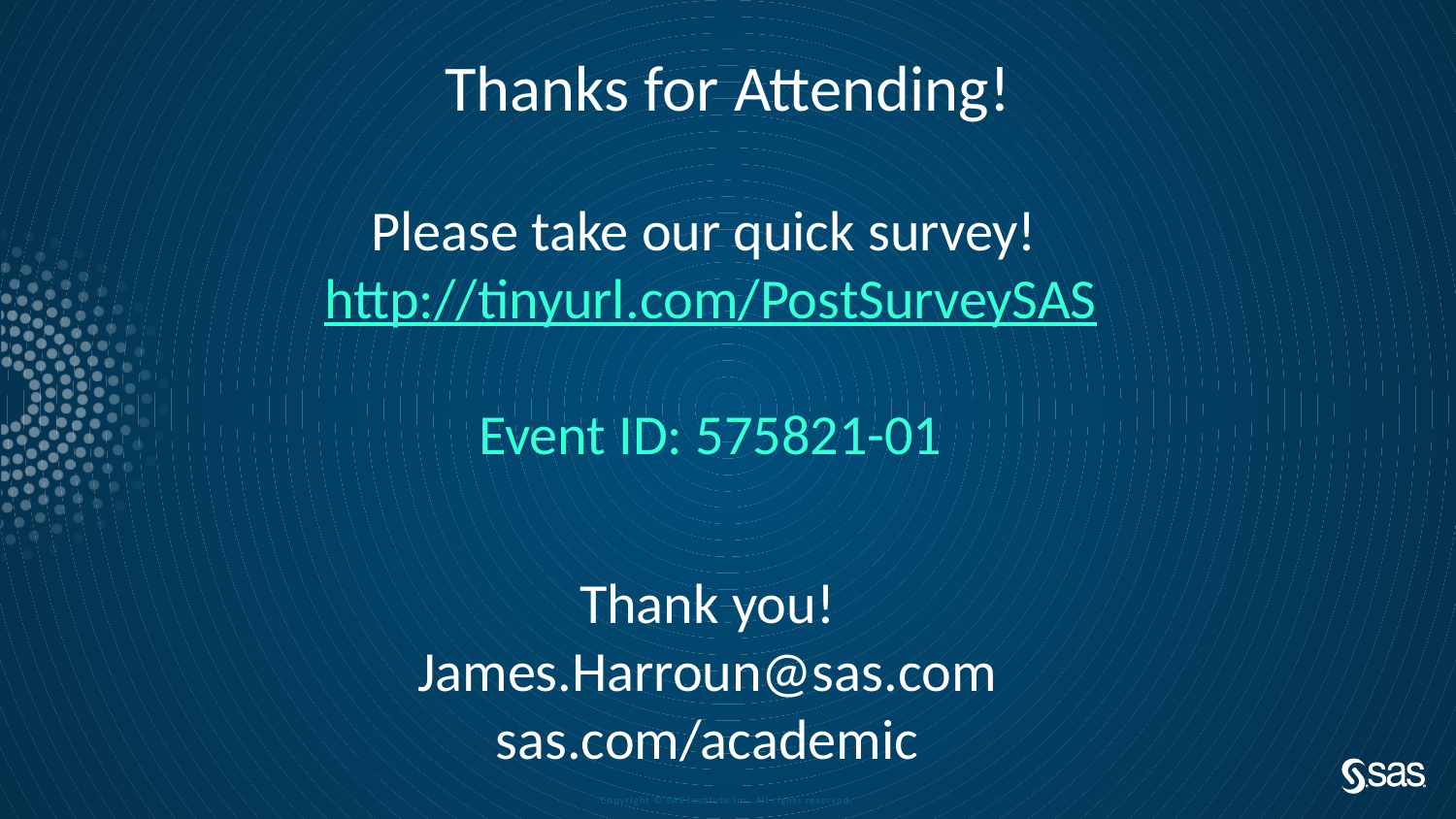

# Thanks for Attending!
Please take our quick survey!
http://tinyurl.com/PostSurveySAS

Event ID: 575821-01
Thank you!
James.Harroun@sas.com
sas.com/academic